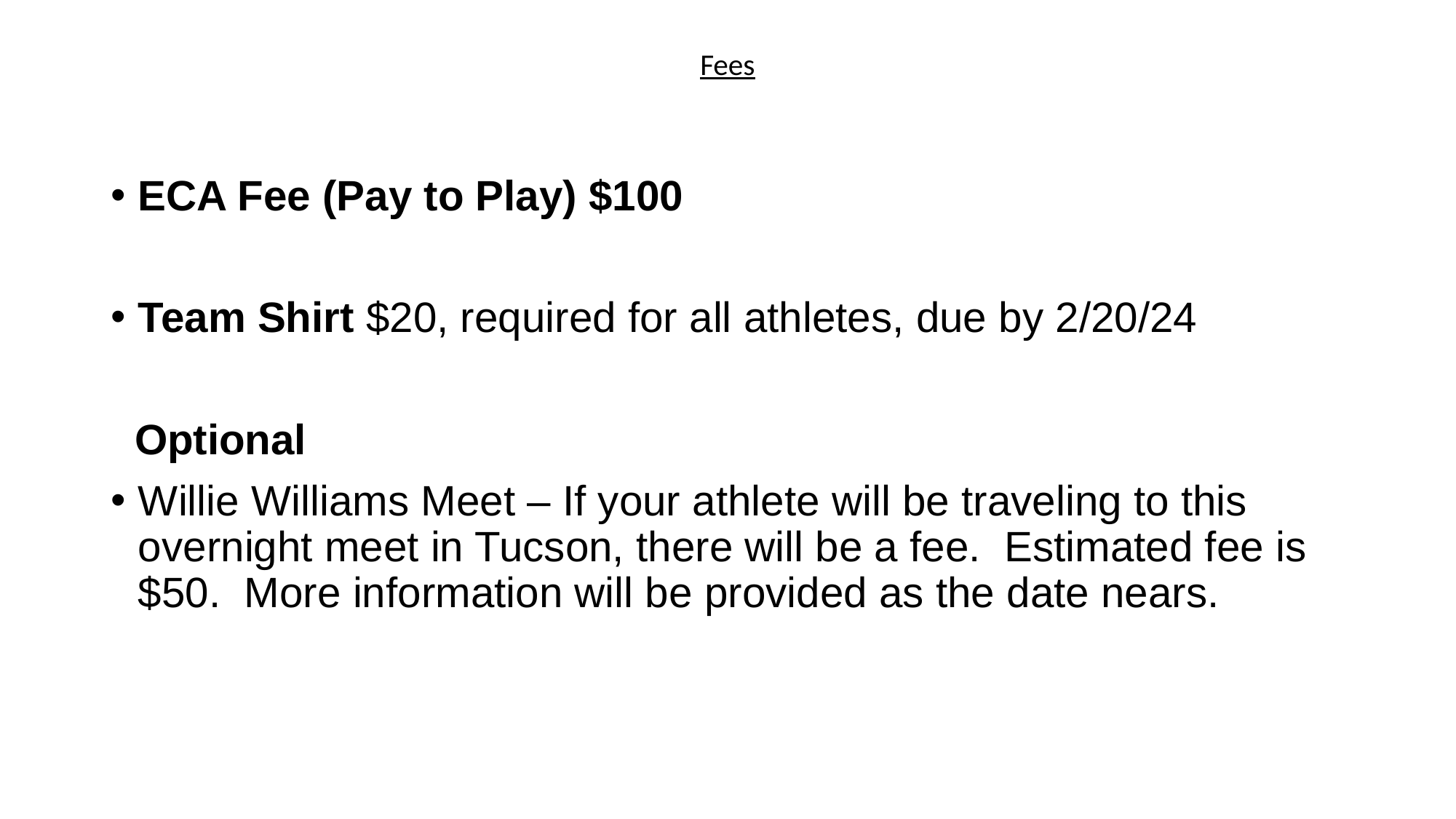

# Fees
ECA Fee (Pay to Play) $100

Team Shirt $20, required for all athletes, due by 2/20/24

  Optional
Willie Williams Meet – If your athlete will be traveling to this overnight meet in Tucson, there will be a fee.  Estimated fee is $50.  More information will be provided as the date nears.